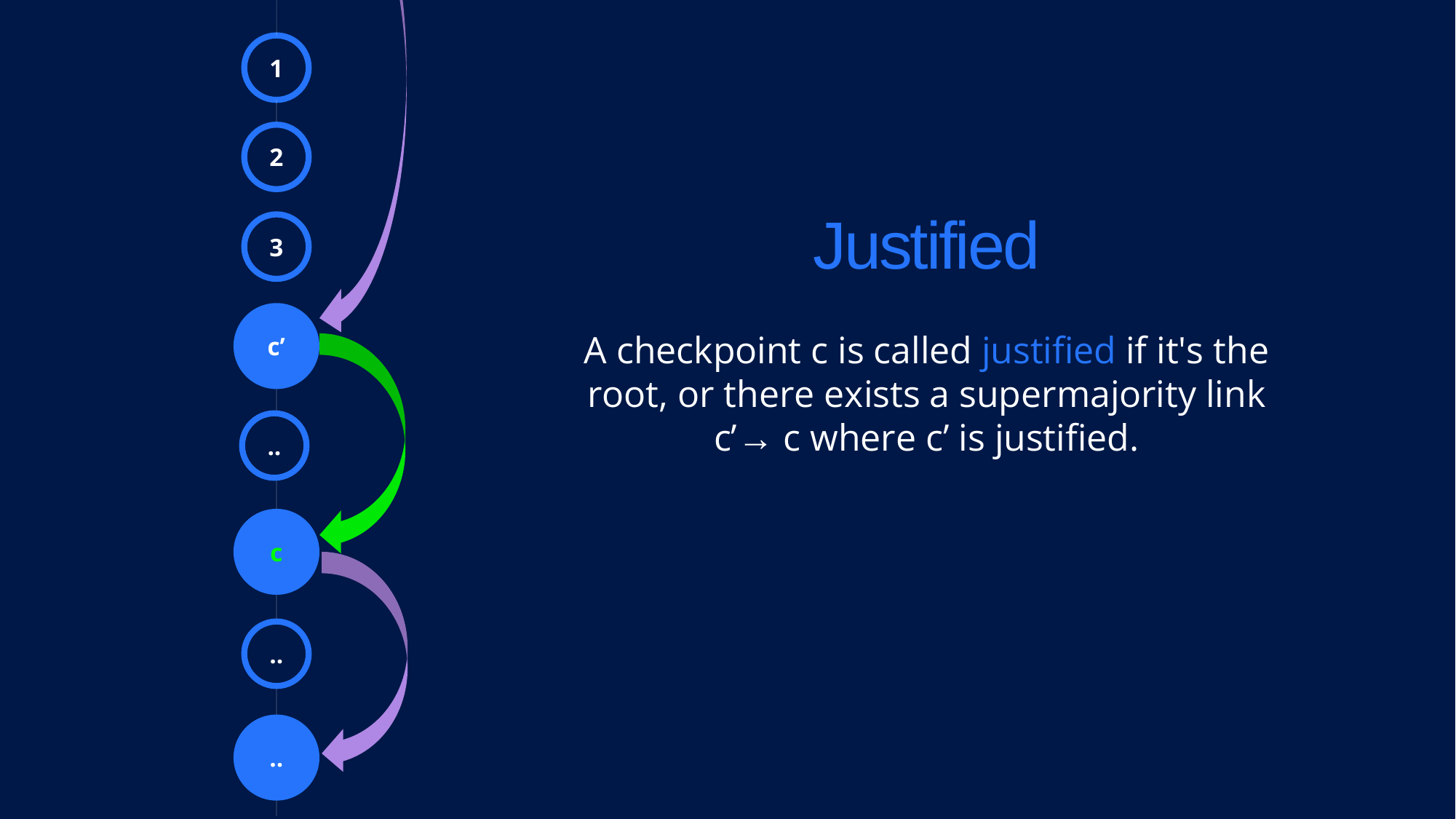

1
2
3
Justified
c’
A checkpoint c is called justified if it's the root, or there exists a supermajority link c’→ c where c’ is justified.

..
c

..
..